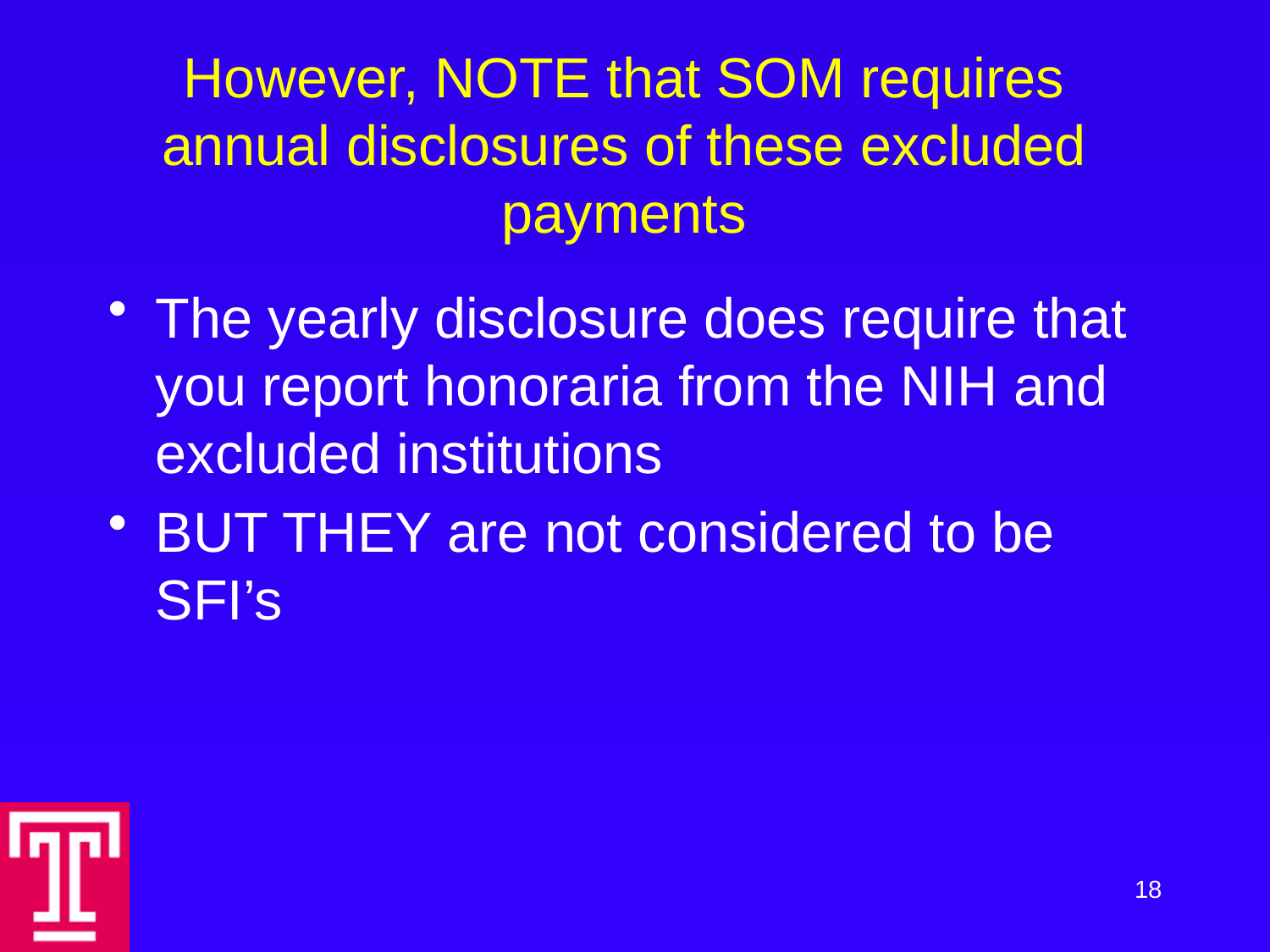

# However, NOTE that SOM requires annual disclosures of these excluded payments
The yearly disclosure does require that you report honoraria from the NIH and excluded institutions
BUT THEY are not considered to be SFI’s
18